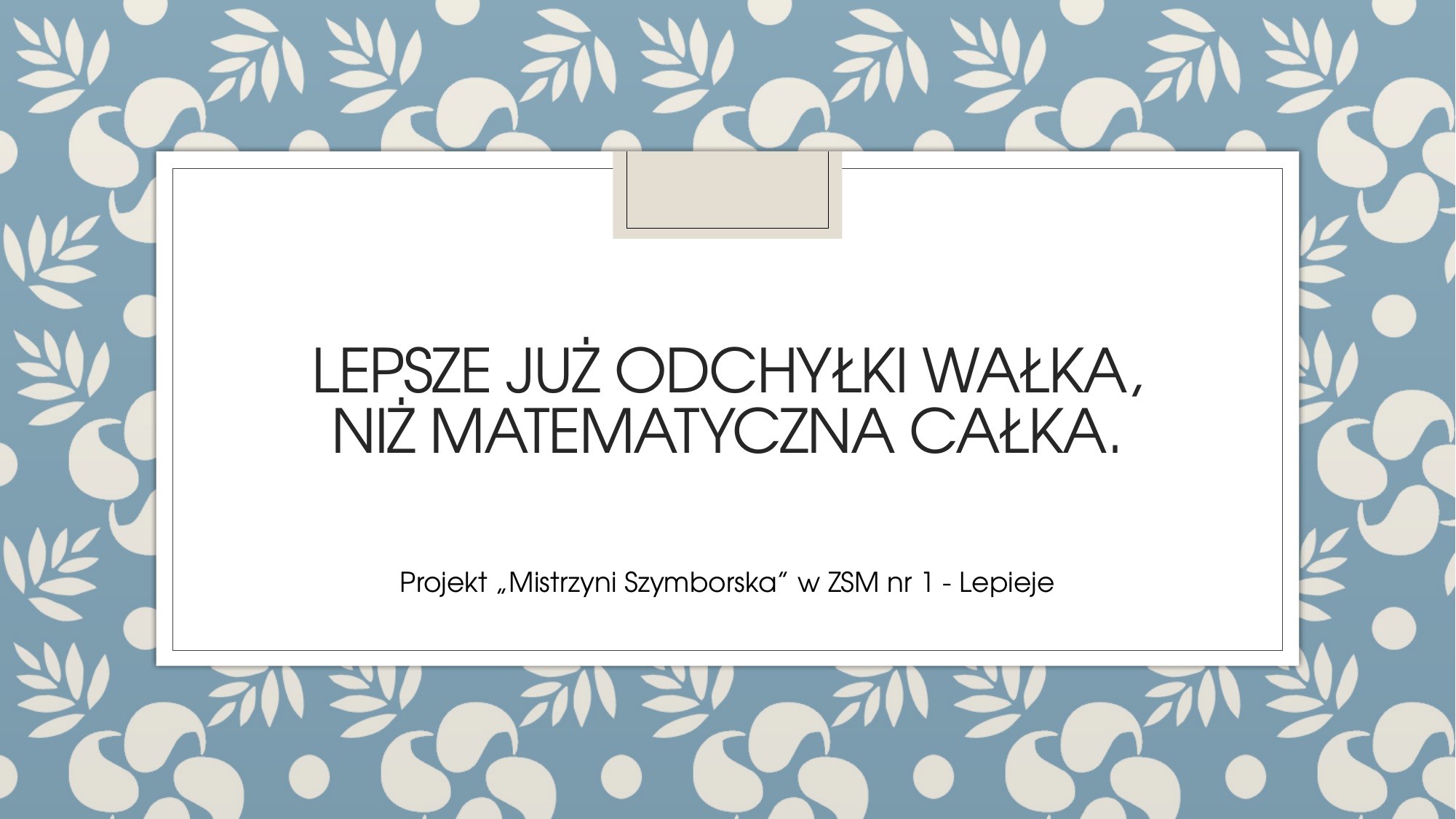

# Lepsze już odchyłki wałka, Niż matematyczna całka.
Projekt „Mistrzyni Szymborska” w ZSM nr 1 - Lepieje